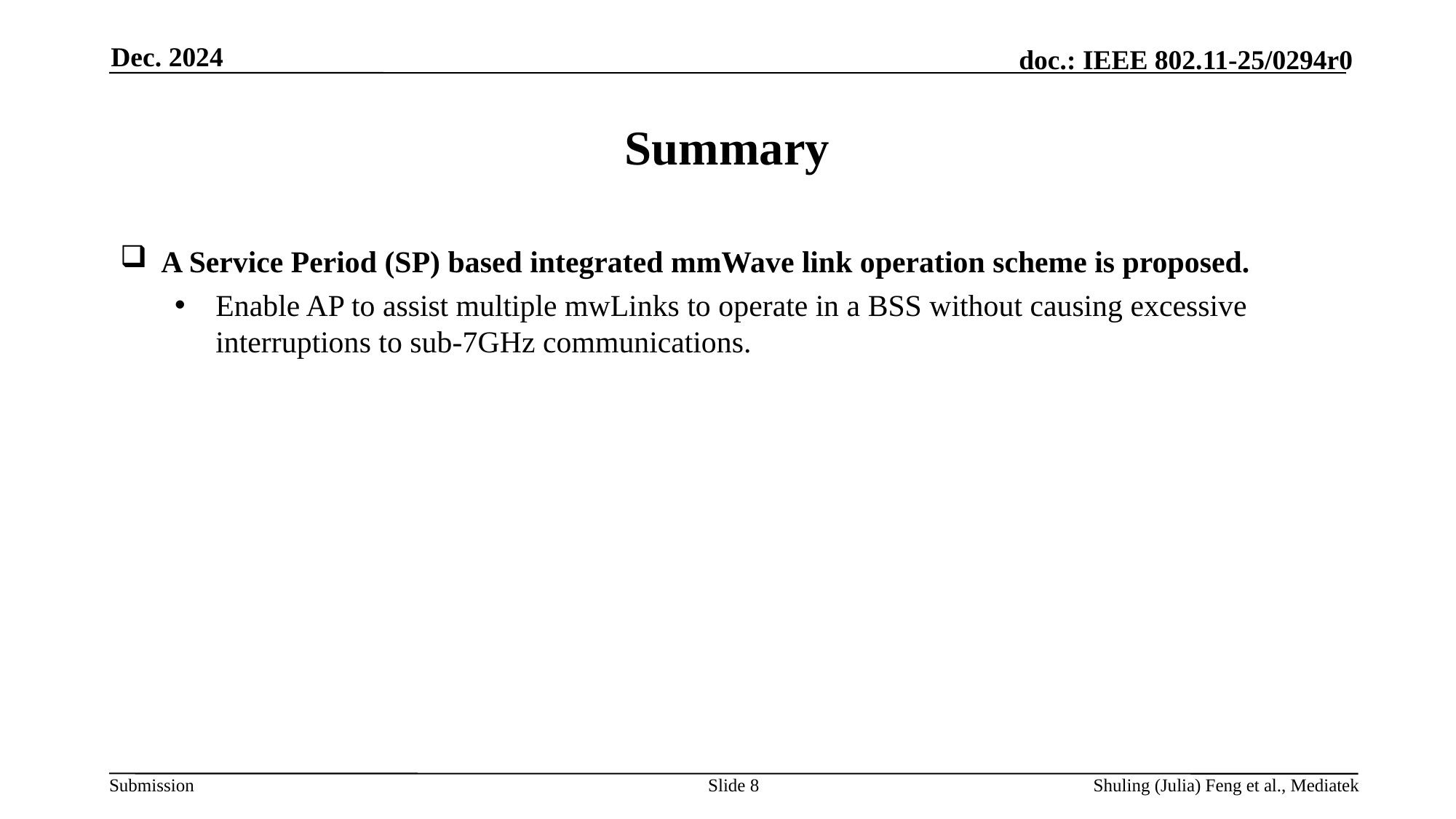

Dec. 2024
# Summary
A Service Period (SP) based integrated mmWave link operation scheme is proposed.
Enable AP to assist multiple mwLinks to operate in a BSS without causing excessive interruptions to sub-7GHz communications.
Slide 8
Shuling (Julia) Feng et al., Mediatek